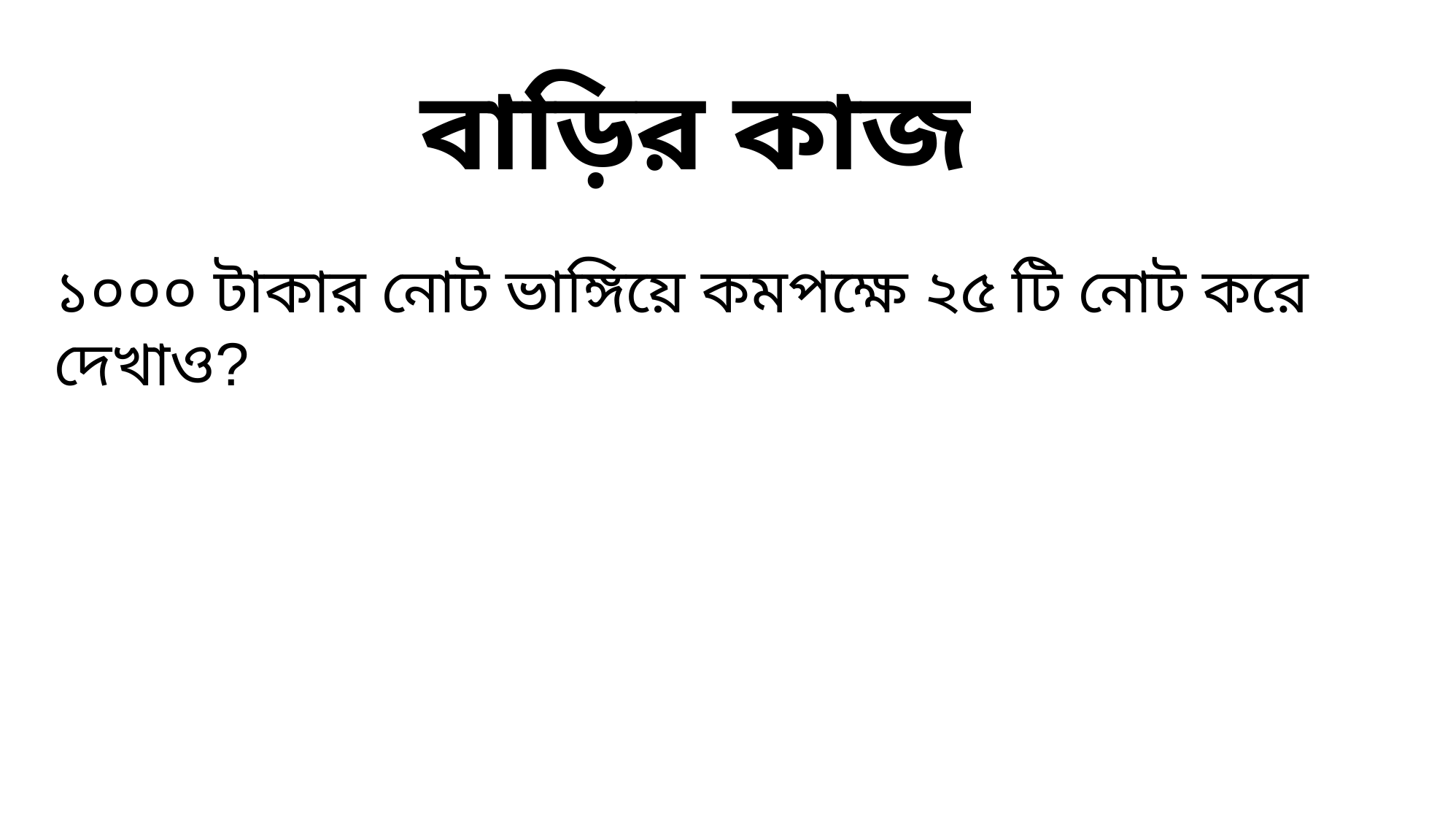

বাড়ির কাজ
১০০০ টাকার নোট ভাঙ্গিয়ে কমপক্ষে ২৫ টি নোট করে দেখাও?